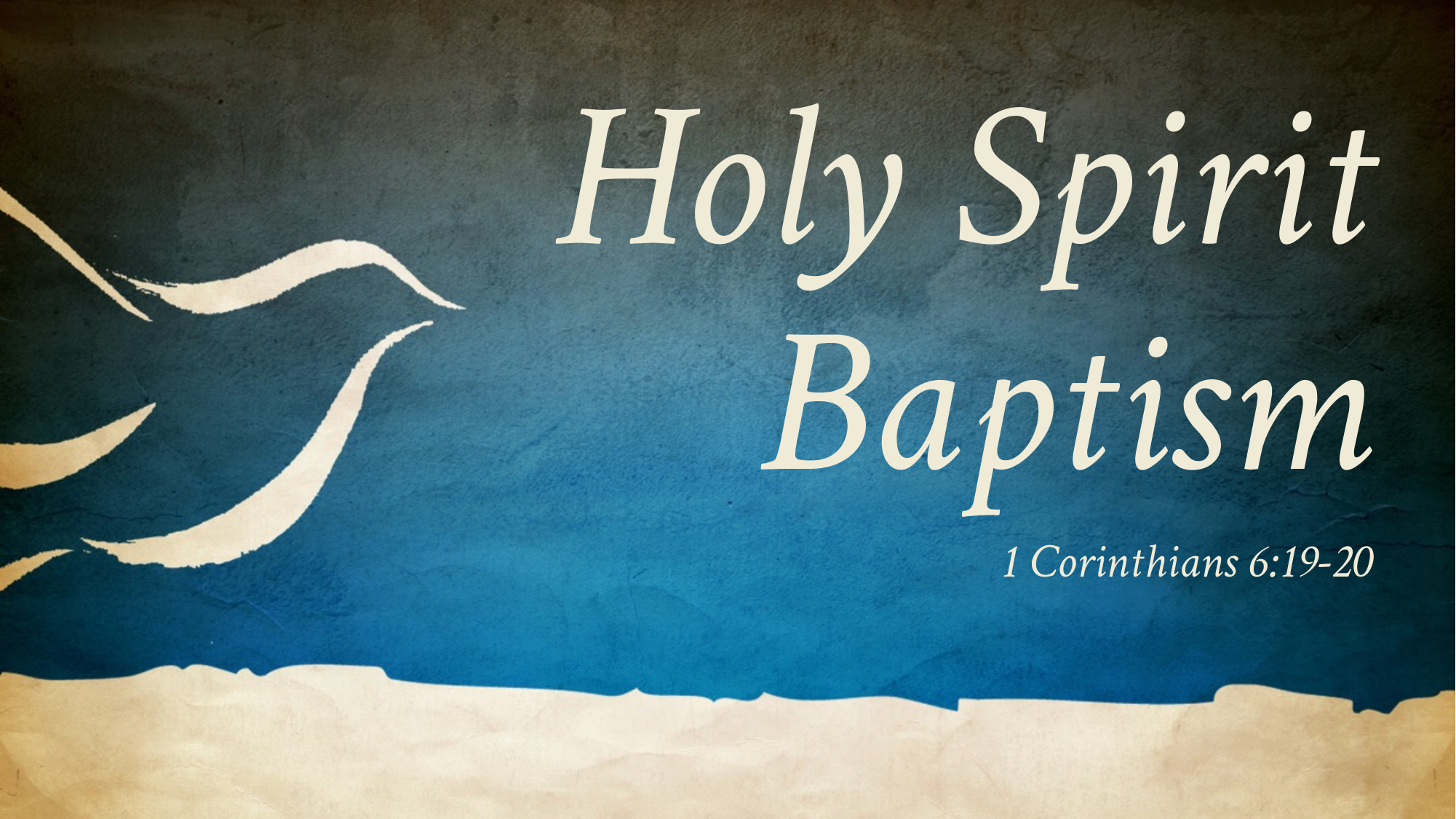

# Holy Spirit Baptism
1 Corinthians 6:19-20